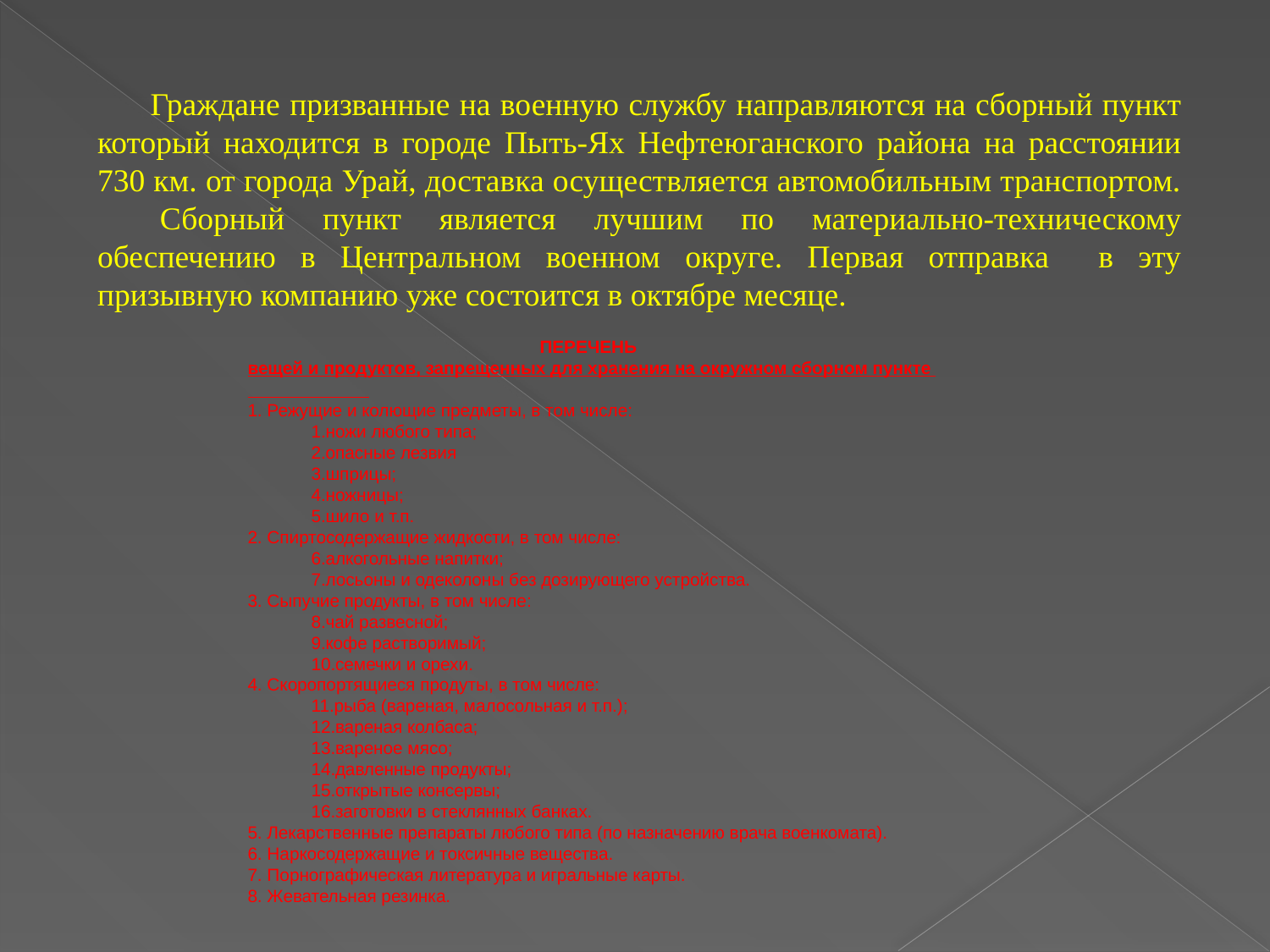

Граждане призванные на военную службу направляются на сборный пункт который находится в городе Пыть-Ях Нефтеюганского района на расстоянии 730 км. от города Урай, доставка осуществляется автомобильным транспортом.
Сборный пункт является лучшим по материально-техническому обеспечению в Центральном военном округе. Первая отправка  в эту призывную компанию уже состоится в октябре месяце.
                                                            ПЕРЕЧЕНЬ
вещей и продуктов, запрещенных для хранения на окружном сборном пункте

1. Режущие и колющие предметы, в том числе:
ножи любого типа;
опасные лезвия
шприцы;
ножницы;
шило и т.п.
2. Спиртосодержащие жидкости, в том числе:
алкогольные напитки;
лосьоны и одеколоны без дозирующего устройства.
3. Сыпучие продукты, в том числе:
чай развесной;
кофе растворимый;
семечки и орехи.
4. Скоропортящиеся продуты, в том числе:
рыба (вареная, малосольная и т.п.);
вареная колбаса;
вареное мясо;
давленные продукты;
открытые консервы;
заготовки в стеклянных банках.
5. Лекарственные препараты любого типа (по назначению врача военкомата).
6. Наркосодержащие и токсичные вещества.
7. Порнографическая литература и игральные карты.
8. Жевательная резинка.